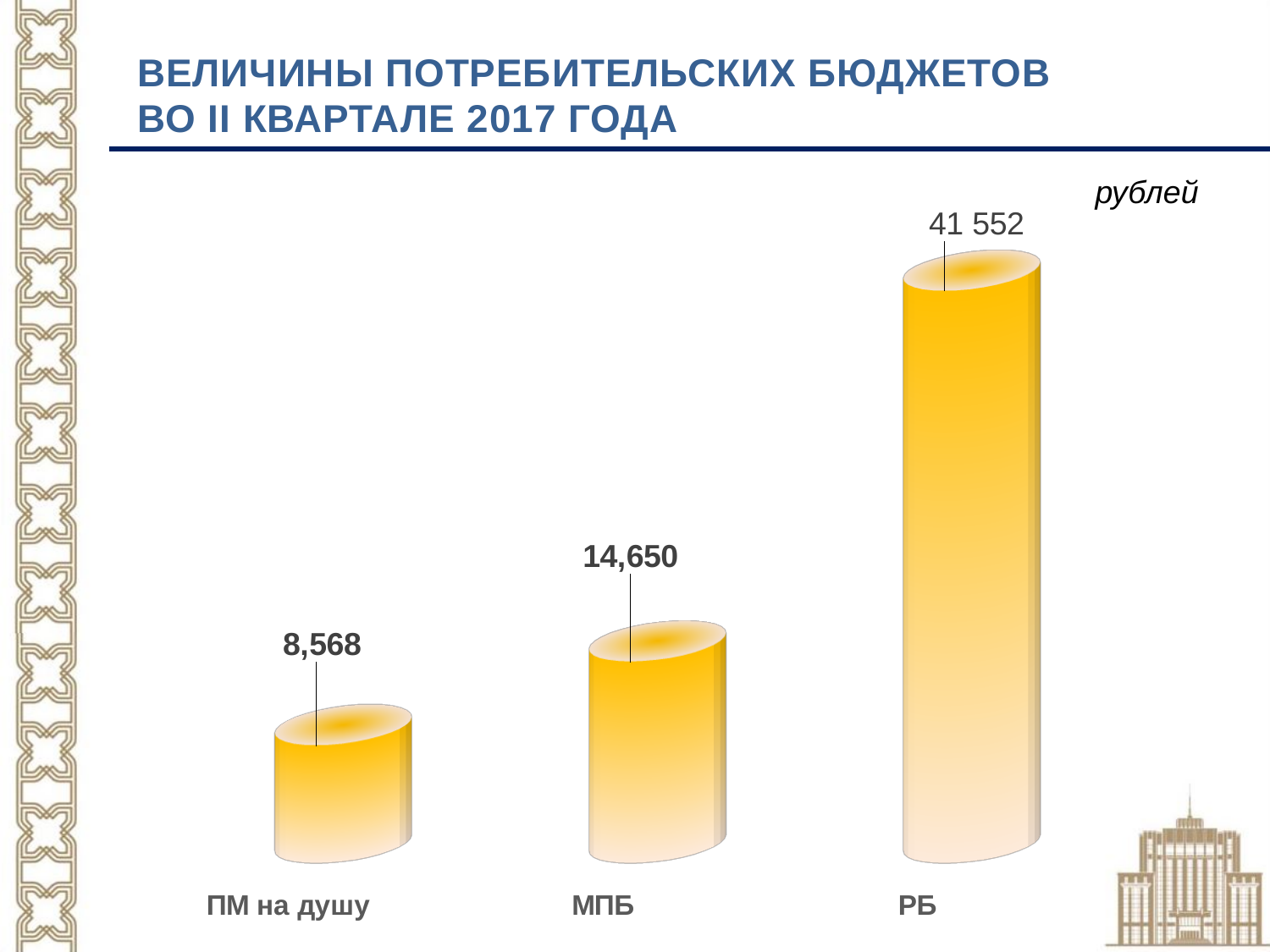

Величины потребительских бюджетов
во ii квартале 2017 года
рублей

[unsupported chart]